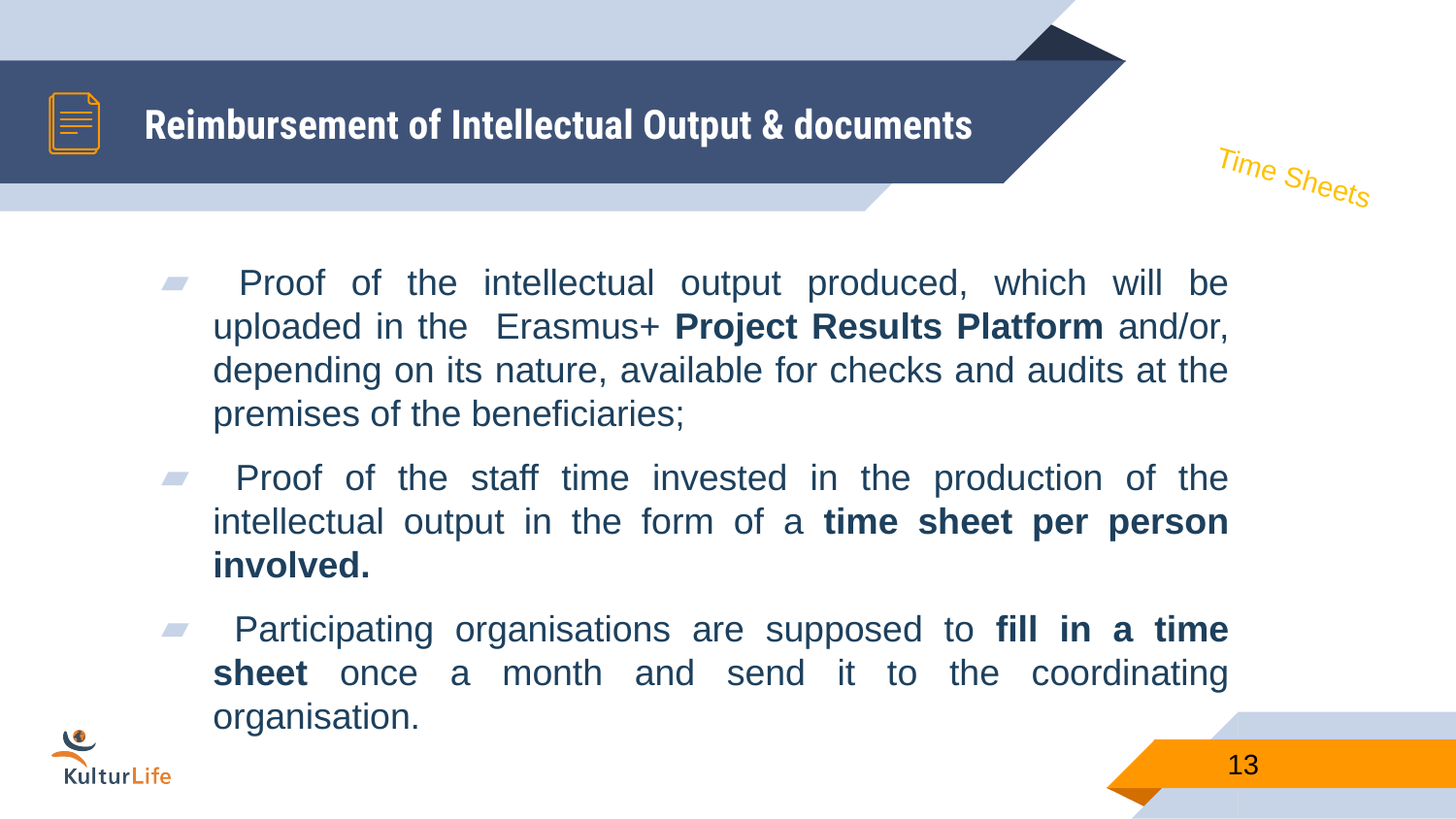

# Reimbursement of Intellectual Output & documents

Time Sheets
 Proof of the intellectual output produced, which will be uploaded in the  Erasmus+ Project Results Platform and/or, depending on its nature, available for checks and audits at the premises of the beneficiaries;
 Proof of the staff time invested in the production of the intellectual output in the form of a time sheet per person involved.
 Participating organisations are supposed to fill in a time sheet once a month and send it to the coordinating organisation.

13